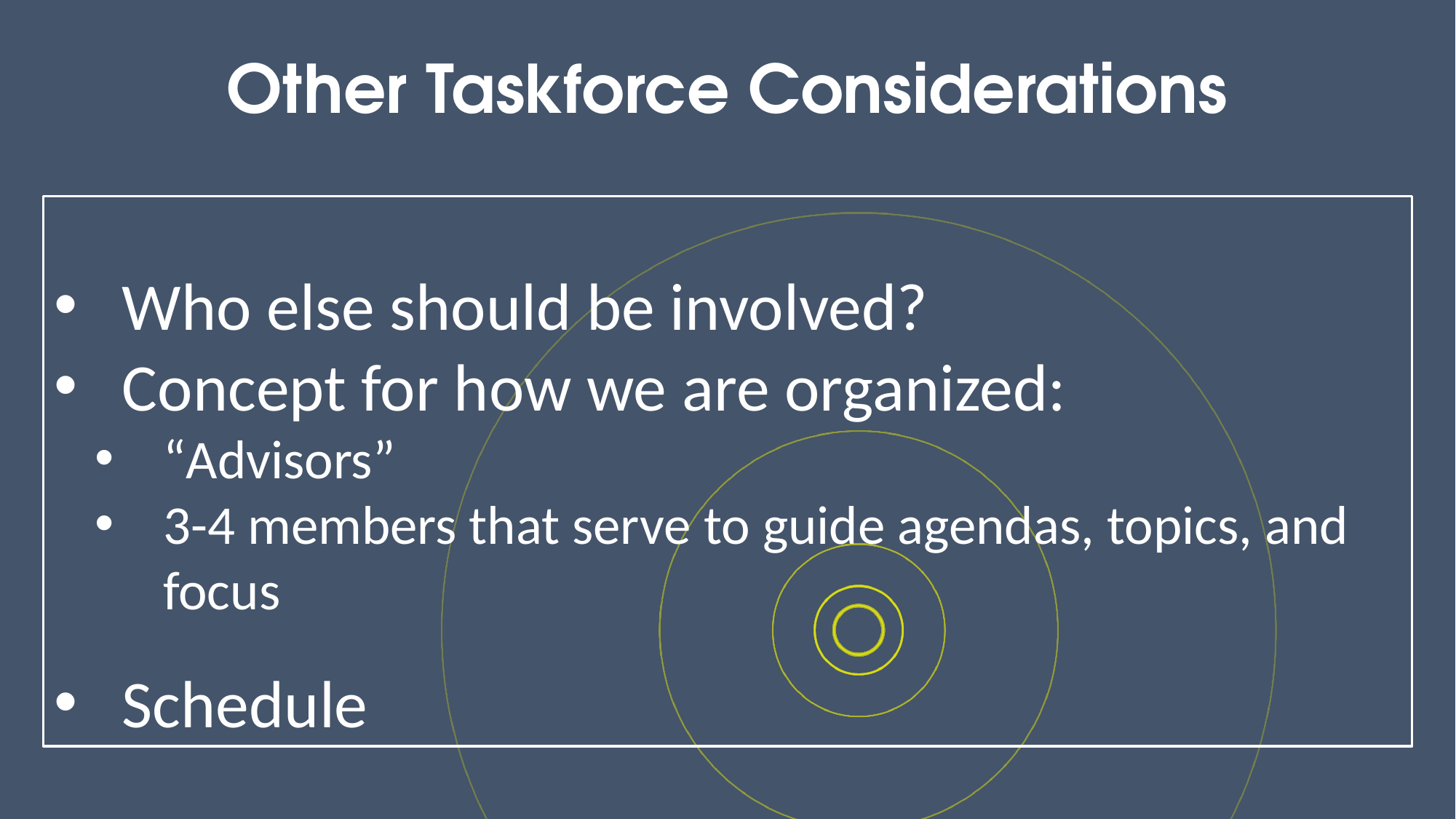

Other Taskforce Considerations
Who else should be involved?
Concept for how we are organized:
“Advisors”
3-4 members that serve to guide agendas, topics, and focus
Schedule